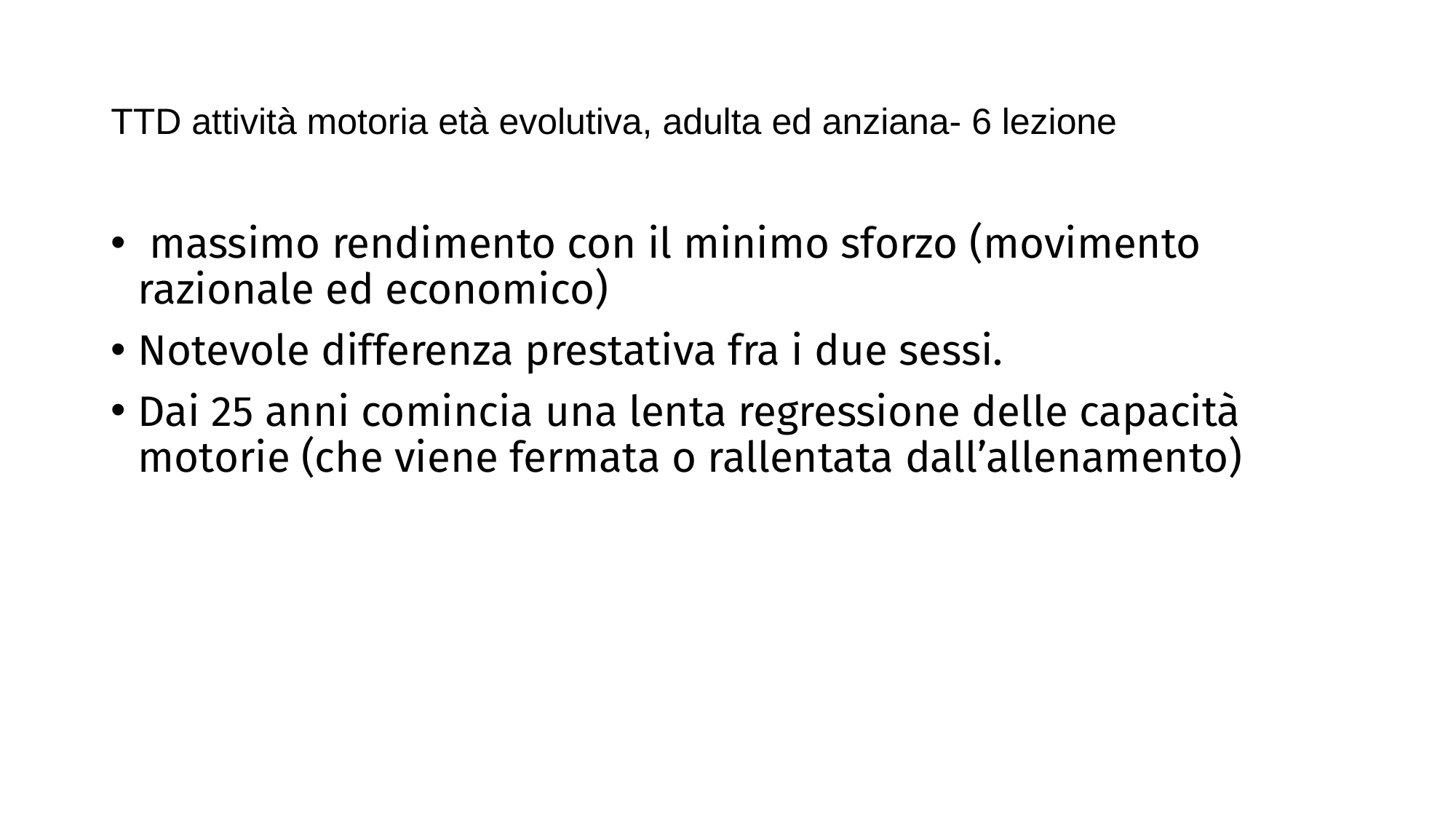

# TTD attività motoria età evolutiva, adulta ed anziana- 6 lezione
 massimo rendimento con il minimo sforzo (movimento razionale ed economico)
Notevole differenza prestativa fra i due sessi.
Dai 25 anni comincia una lenta regressione delle capacità motorie (che viene fermata o rallentata dall’allenamento)